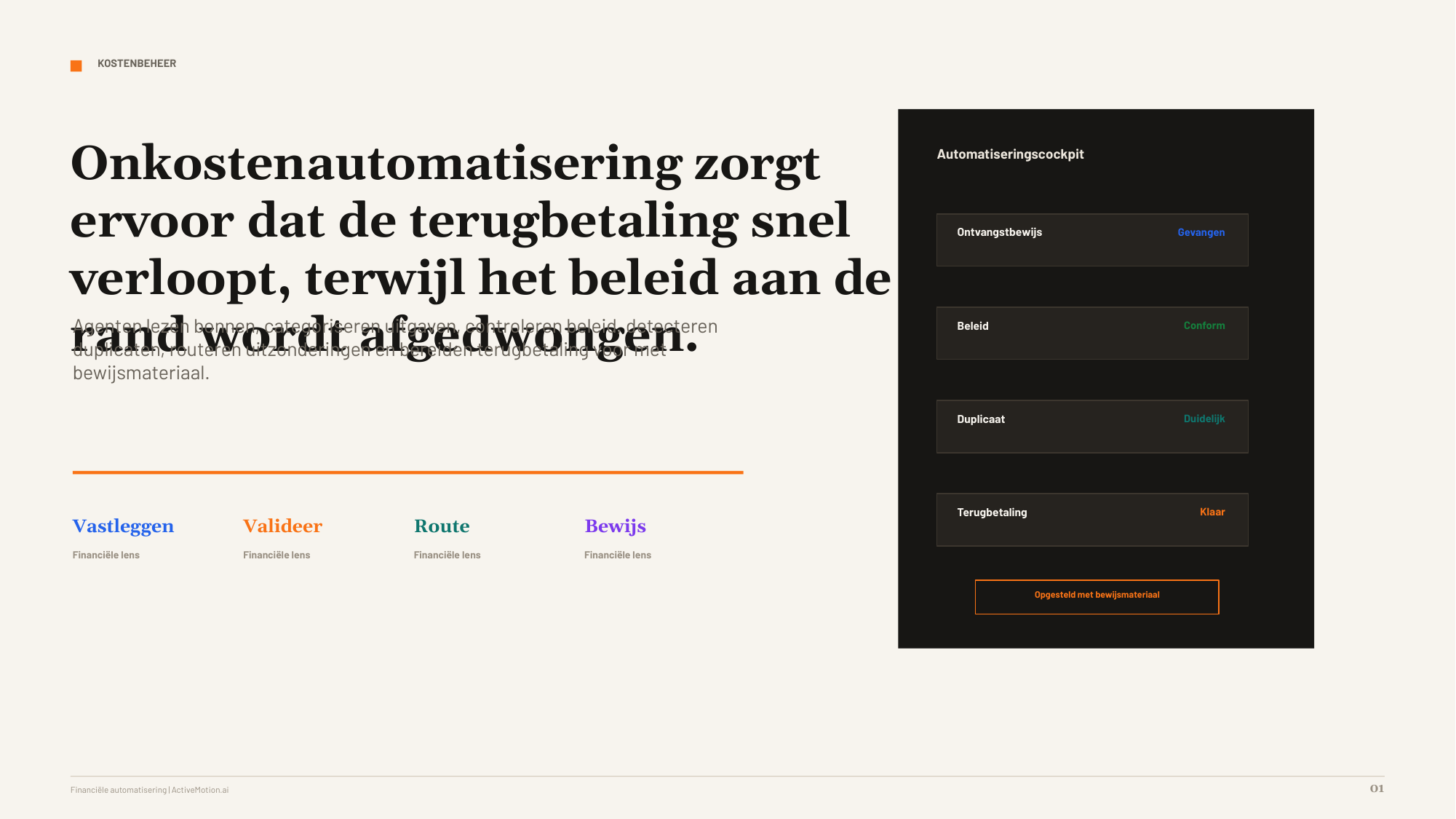

KOSTENBEHEER

Onkostenautomatisering zorgt ervoor dat de terugbetaling snel verloopt, terwijl het beleid aan de rand wordt afgedwongen.
Automatiseringscockpit

Ontvangstbewijs
Gevangen

Agenten lezen bonnen, categoriseren uitgaven, controleren beleid, detecteren duplicaten, routeren uitzonderingen en bereiden terugbetaling voor met bewijsmateriaal.
Beleid
Conform

Duplicaat
Duidelijk

Terugbetaling
Klaar
Vastleggen
Valideer
Route
Bewijs
Financiële lens
Financiële lens
Financiële lens
Financiële lens

Opgesteld met bewijsmateriaal

01
Financiële automatisering | ActiveMotion.ai